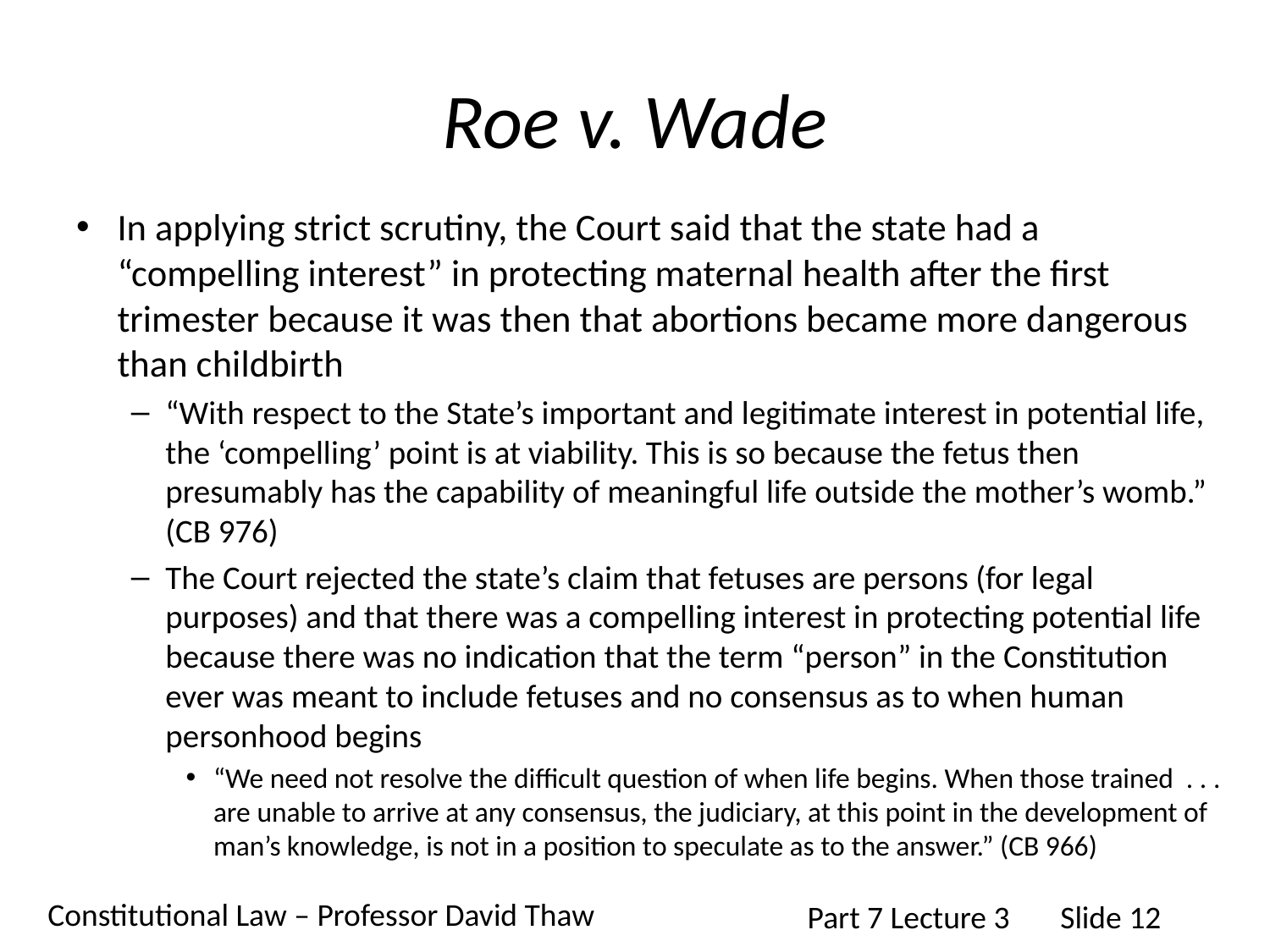

# Roe v. Wade
In applying strict scrutiny, the Court said that the state had a “compelling interest” in protecting maternal health after the first trimester because it was then that abortions became more dangerous than childbirth
“With respect to the State’s important and legitimate interest in potential life, the ‘compelling’ point is at viability. This is so because the fetus then presumably has the capability of meaningful life outside the mother’s womb.” (CB 976)
The Court rejected the state’s claim that fetuses are persons (for legal purposes) and that there was a compelling interest in protecting potential life because there was no indication that the term “person” in the Constitution ever was meant to include fetuses and no consensus as to when human personhood begins
“We need not resolve the difficult question of when life begins. When those trained  . . . are unable to arrive at any consensus, the judiciary, at this point in the development of man’s knowledge, is not in a position to speculate as to the answer.” (CB 966)